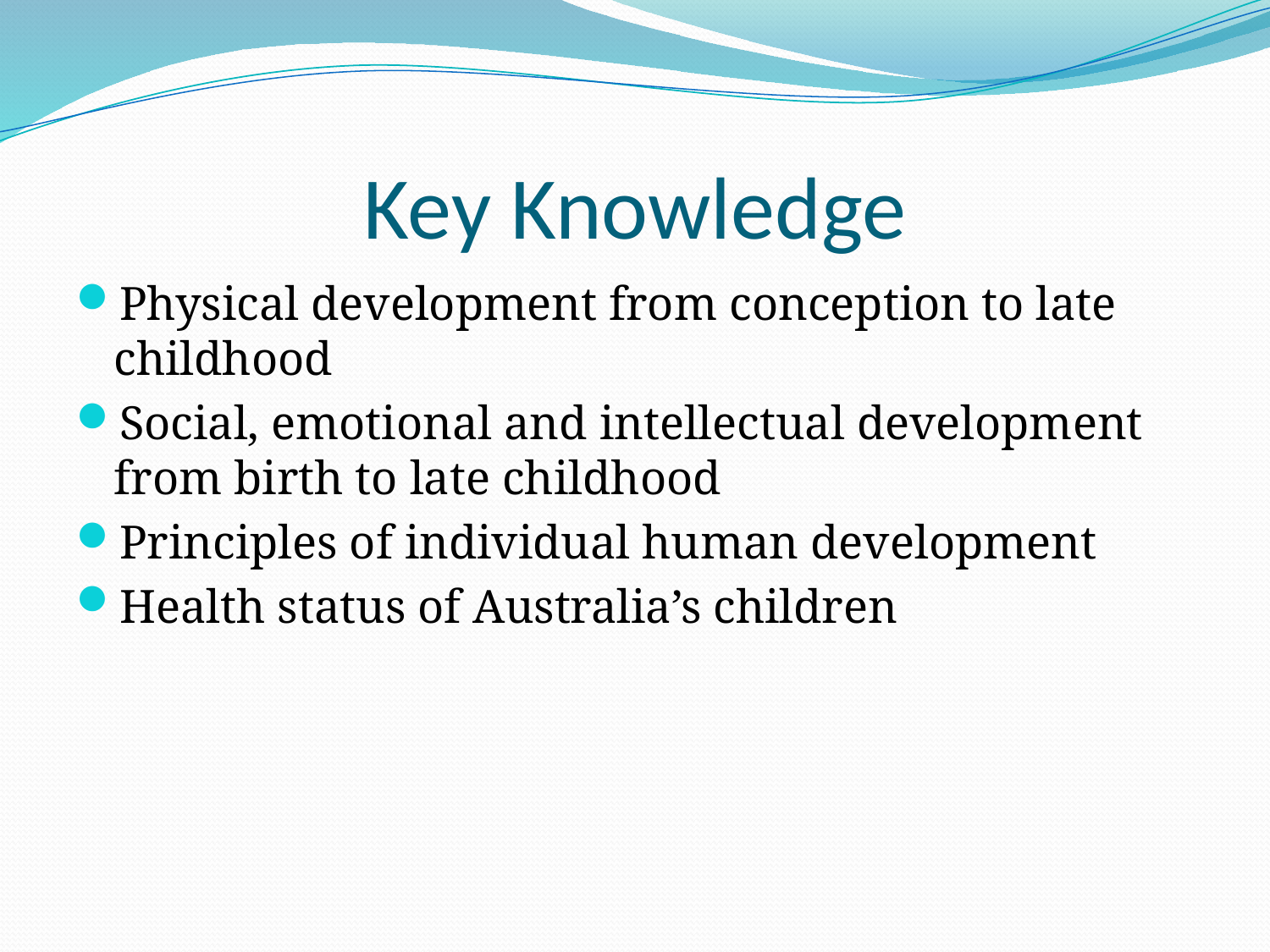

# Key Knowledge
Physical development from conception to late childhood
Social, emotional and intellectual development from birth to late childhood
Principles of individual human development
Health status of Australia’s children